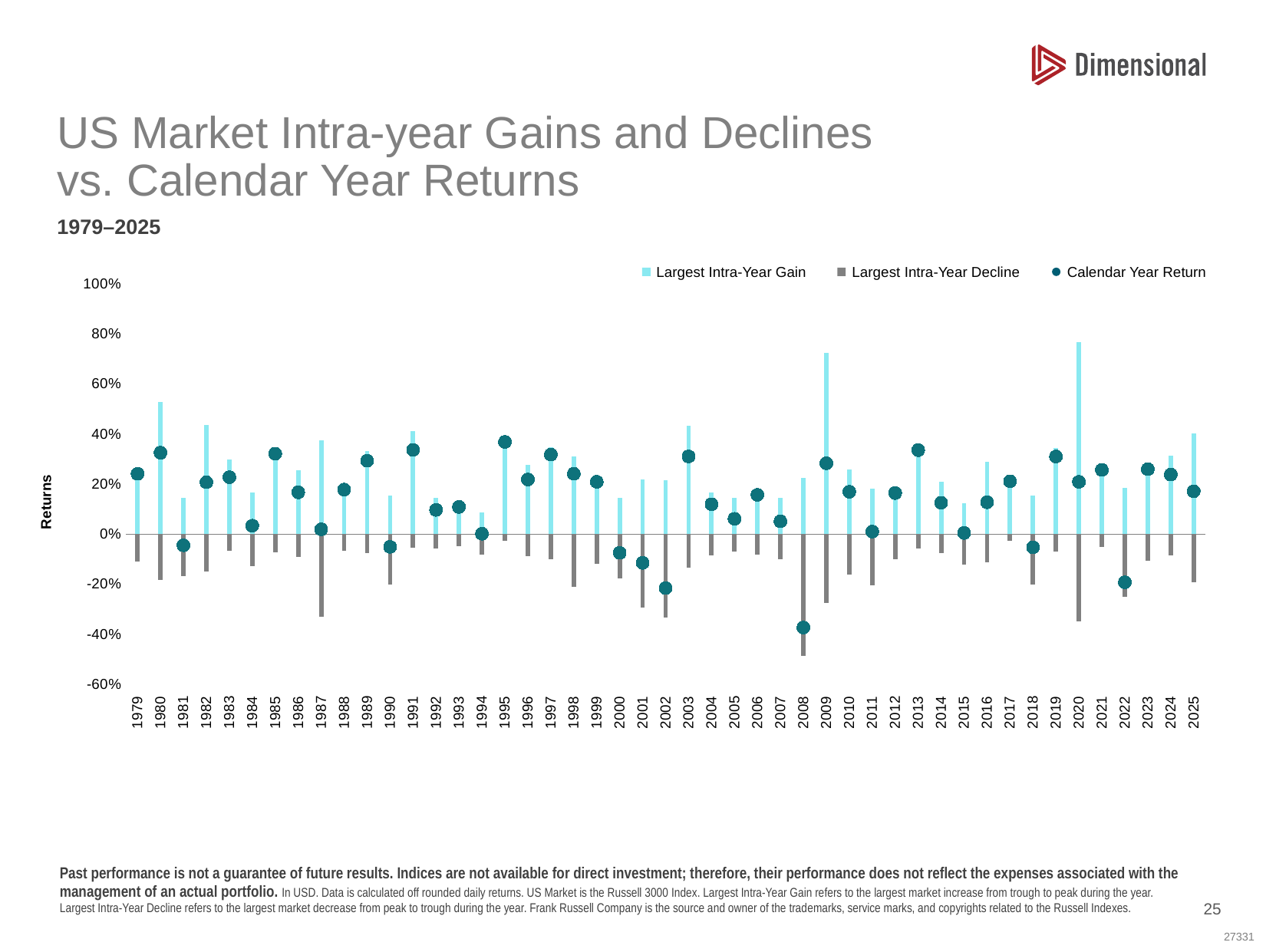

# US Market Intra-year Gains and Declines vs. Calendar Year Returns
1979–2025

### Chart

| Category | Largest Intra-Year Decline | Largest Intra-Year Gain | Calendar Year Return |
|---|---|---|---|
| 1979 | -0.1088 | 0.250800000000001 | 0.241108633501809 |
| 1980 | -0.183108899297424 | 0.529027056083138 | 0.325109458996734 |
| 1981 | -0.166558422388853 | 0.145437801076792 | -0.0442614533797683 |
| 1982 | -0.148844297688595 | 0.435168606386153 | 0.207443283912499 |
| 1983 | -0.0672885572139301 | 0.297668698534915 | 0.227388021654563 |
| 1984 | -0.128330410089369 | 0.168064006132324 | 0.0338543223860952 |
| 1985 | -0.0719717730885177 | 0.347635135135135 | 0.3215678331322 |
| 1986 | -0.0920280007179667 | 0.256694486514356 | 0.167101338936623 |
| 1987 | -0.331239850521414 | 0.375911917516892 | 0.0193827815503047 |
| 1988 | -0.0664408852512998 | 0.200937566588536 | 0.17822899118627 |
| 1989 | -0.0743102307992337 | 0.332813488834643 | 0.293220862427946 |
| 1990 | -0.202476137094248 | 0.153103317175174 | -0.0505812123174512 |
| 1991 | -0.0546618705035971 | 0.410749744558617 | 0.336557084782533 |
| 1992 | -0.0585937500000001 | 0.146540046484437 | 0.0967624744545554 |
| 1993 | -0.0482606885889278 | 0.130185527348199 | 0.108731847348928 |
| 1994 | -0.0823935758724763 | 0.0872389185081388 | 0.00177393386263547 |
| 1995 | -0.0266720037532063 | 0.377140361832167 | 0.36804058125203 |
| 1996 | -0.0884015257350511 | 0.27624126689134 | 0.21816615382077 |
| 1997 | -0.100212896055043 | 0.348543021268811 | 0.317834627340587 |
| 1998 | -0.210359484448115 | 0.310329220656516 | 0.241378783045283 |
| 1999 | -0.118116016712743 | 0.230493631335986 | 0.209027615335768 |
| 2000 | -0.175838909033883 | 0.144693912607248 | -0.0746002822376893 |
| 2001 | -0.292435287584635 | 0.219594695405905 | -0.11457685566854 |
| 2002 | -0.331297134950854 | 0.21512933688229 | -0.21540789000251 |
| 2003 | -0.134117434969222 | 0.431846329796313 | 0.310563842511852 |
| 2004 | -0.083973617145533 | 0.167691977322188 | 0.11947308661556 |
| 2005 | -0.0692143756566802 | 0.146126484488184 | 0.0611999522663758 |
| 2006 | -0.0820917672593767 | 0.176812529894571 | 0.157150358948977 |
| 2007 | -0.101065348413273 | 0.146252518295557 | 0.0514125907536613 |
| 2008 | -0.486599838158401 | 0.224183195548906 | -0.373071101557704 |
| 2009 | -0.274242300889514 | 0.724988106546745 | 0.28340148081249 |
| 2010 | -0.162079818473015 | 0.258808196995738 | 0.169296111887361 |
| 2011 | -0.204035291617425 | 0.181586943993356 | 0.0102616738996952 |
| 2012 | -0.0996284619447244 | 0.183920974911715 | 0.164153090772236 |
| 2013 | -0.0569435906992205 | 0.335513816776974 | 0.335513816776974 |
| 2014 | -0.0754934620088142 | 0.208590575077372 | 0.125572011211416 |
| 2015 | -0.120855668454472 | 0.122822699787656 | 0.00478752133912508 |
| 2016 | -0.112916646344228 | 0.28894542745451 | 0.127351235284562 |
| 2017 | -0.0277879318485252 | 0.217862603628525 | 0.21130595081595 |
| 2018 | -0.201693402700696 | 0.152952906000166 | -0.0524179244394233 |
| 2019 | -0.0681984700285985 | 0.344099794450961 | 0.310190477990987 |
| 2020 | -0.349594150247024 | 0.768281179461499 | 0.208877899153872 |
| 2021 | -0.0519279195197857 | 0.282168329646632 | 0.256610967944041 |
| 2022 | -0.250826569047607 | 0.185002167299601 | -0.192069284089958 |
| 2023 | -0.107305156882675 | 0.274382164100505 | 0.259568303022757 |
| 2024 | -0.0855922604222603 | 0.314004716715292 | 0.238077794921393 |
| 2025 | -0.193075799581436 | 0.401054501138369 | 0.171454322603361 |
Largest Intra-Year Gain
Largest Intra-Year Decline
Calendar Year Return

25
Past performance is not a guarantee of future results. Indices are not available for direct investment; therefore, their performance does not reflect the expenses associated with the management of an actual portfolio. In USD. Data is calculated off rounded daily returns. US Market is the Russell 3000 Index. Largest Intra-Year Gain refers to the largest market increase from trough to peak during the year. Largest Intra-Year Decline refers to the largest market decrease from peak to trough during the year. Frank Russell Company is the source and owner of the trademarks, service marks, and copyrights related to the Russell Indexes.
27331